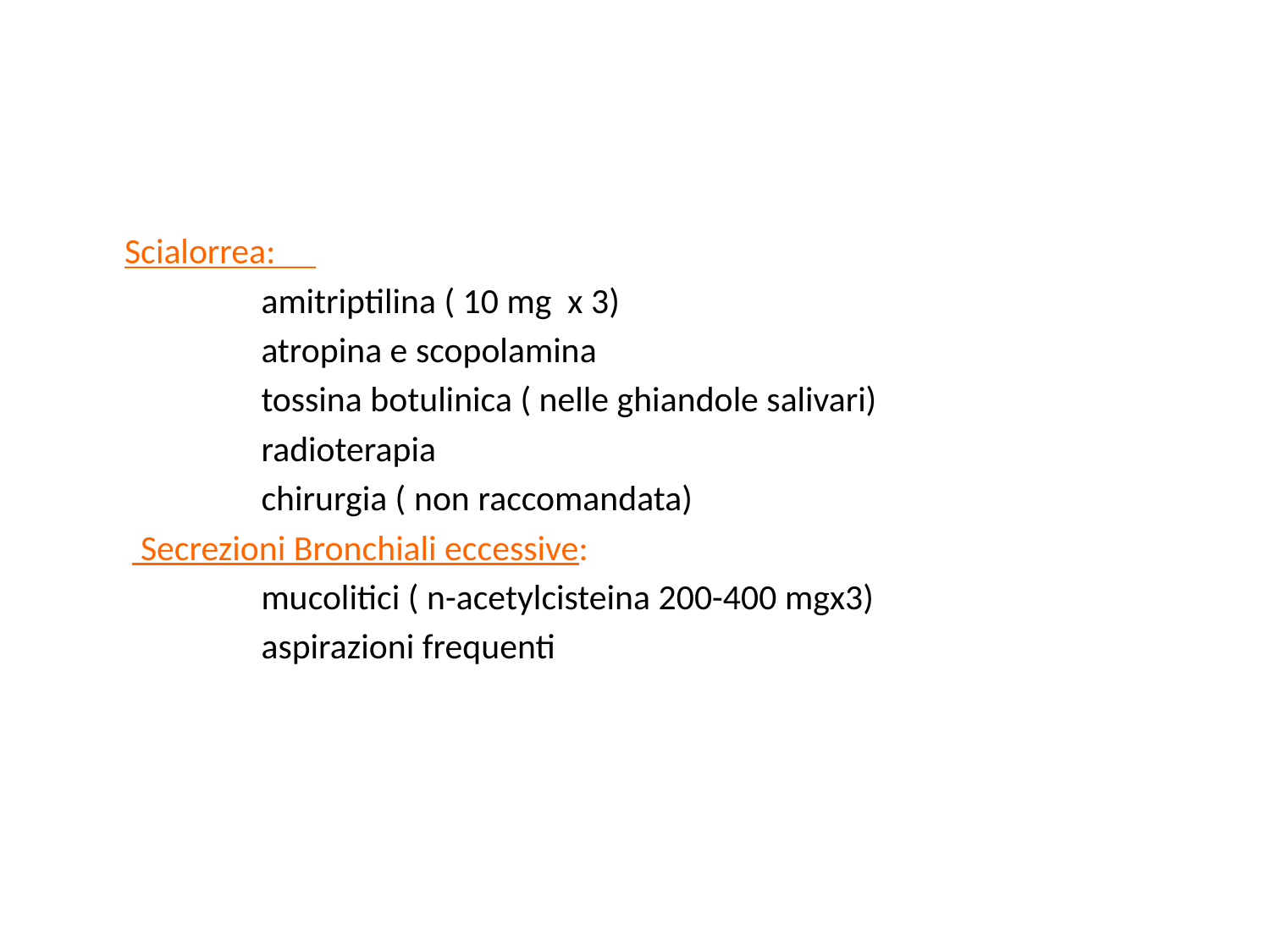

#
      Scialorrea:
                       amitriptilina ( 10 mg  x 3)
                       atropina e scopolamina
                       tossina botulinica ( nelle ghiandole salivari)
                       radioterapia
                       chirurgia ( non raccomandata)
        Secrezioni Bronchiali eccessive:
                       mucolitici ( n-acetylcisteina 200-400 mgx3)
                       aspirazioni frequenti